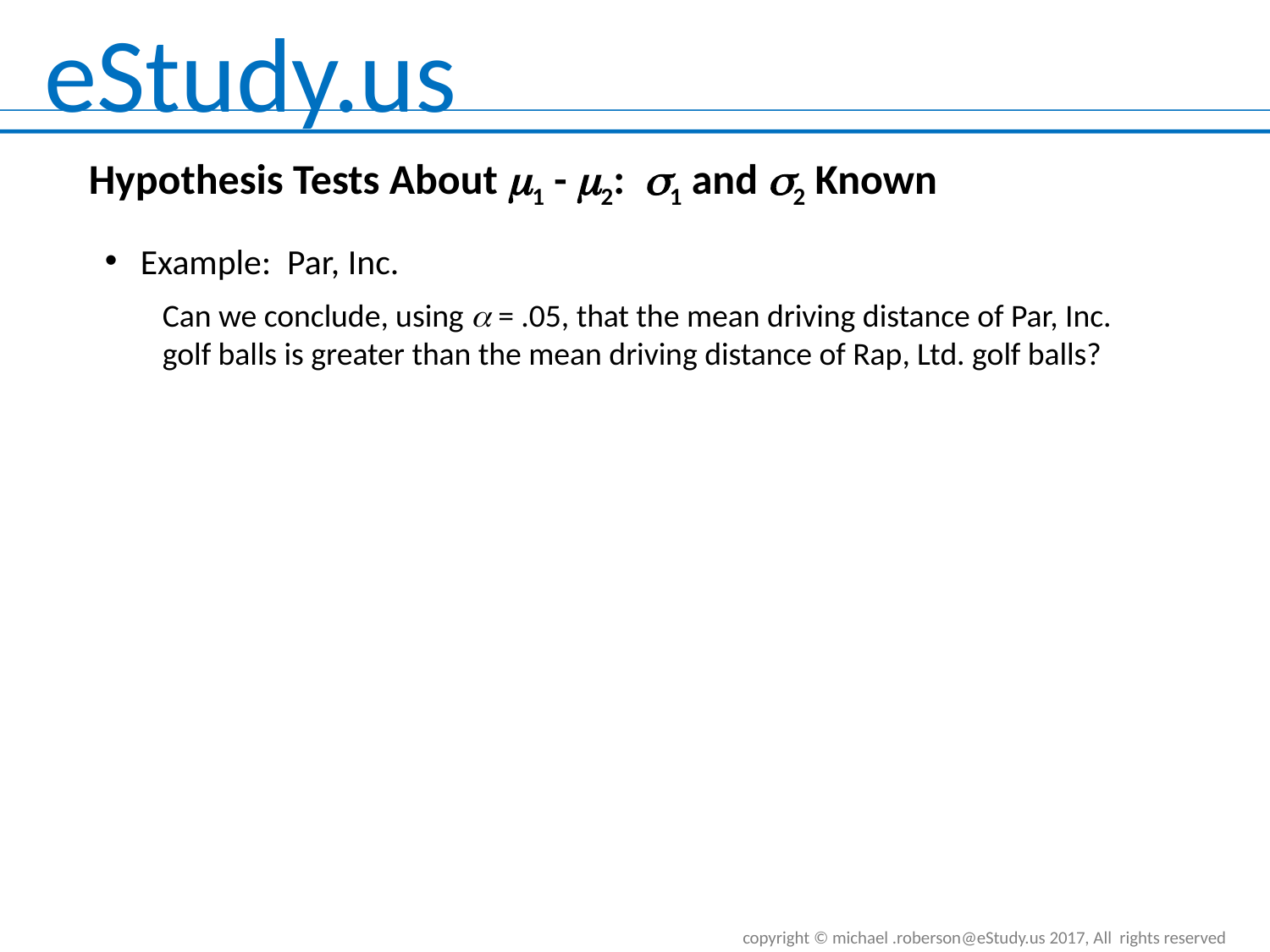

Hypothesis Tests About μ1 - μ2:  σ1 and σ2 Known
Example:  Par, Inc.
Can we conclude, using α = .05, that the mean driving distance of Par, Inc.  golf balls is greater than the mean driving distance of Rap, Ltd. golf balls?